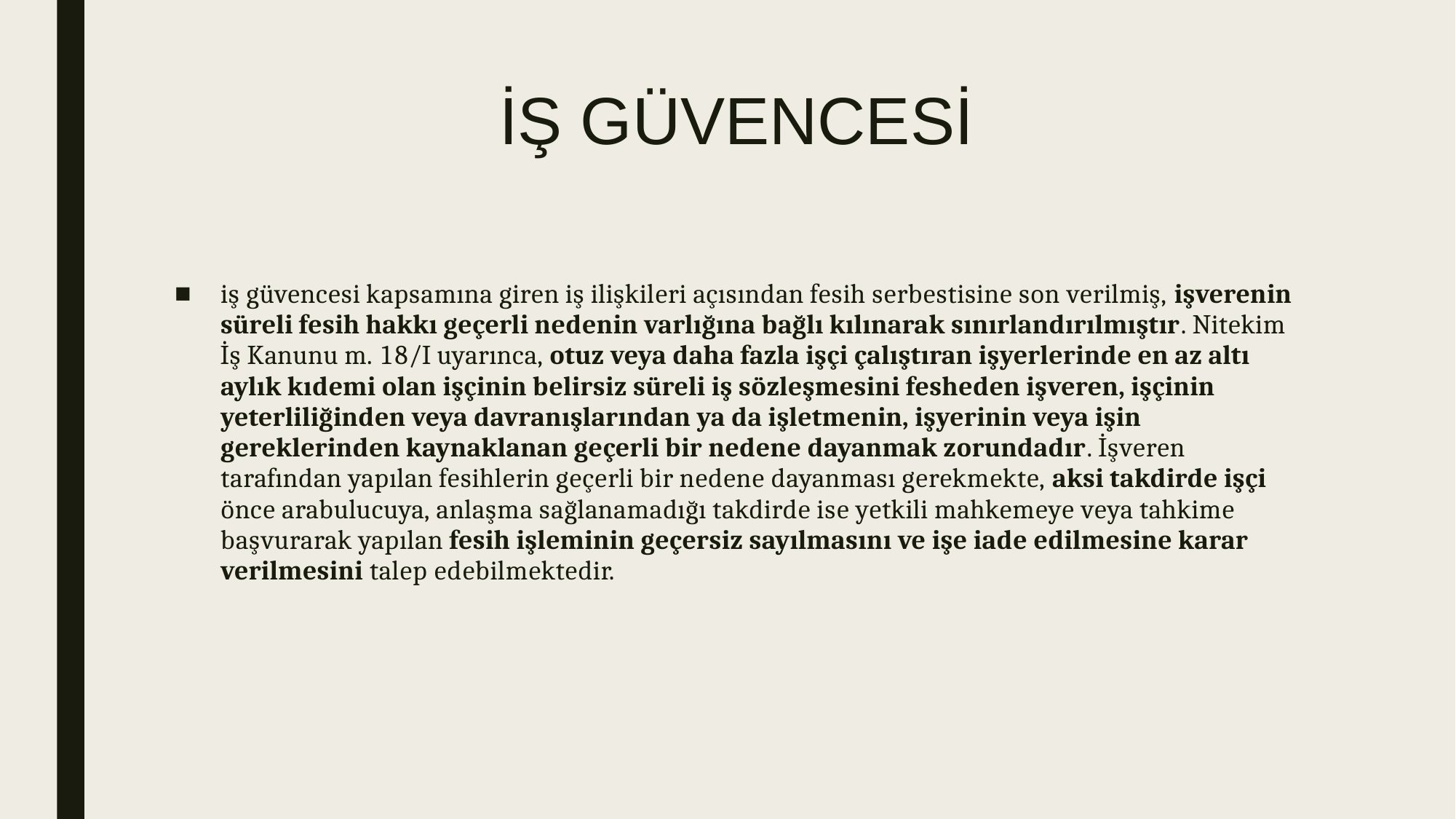

# İŞ GÜVENCESİ
iş güvencesi kapsamına giren iş ilişkileri açısından fesih serbestisine son verilmiş, işverenin süreli fesih hakkı geçerli nedenin varlığına bağlı kılınarak sınırlandırılmıştır. Nitekim İş Kanunu m. 18/I uyarınca, otuz veya daha fazla işçi çalıştıran işyerlerinde en az altı aylık kıdemi olan işçinin belirsiz süreli iş sözleşmesini fesheden işveren, işçinin yeterliliğinden veya davranışlarından ya da işletmenin, işyerinin veya işin gereklerinden kaynaklanan geçerli bir nedene dayanmak zorundadır. İşveren tarafından yapılan fesihlerin geçerli bir nedene dayanması gerekmekte, aksi takdirde işçi önce arabulucuya, anlaşma sağlanamadığı takdirde ise yetkili mahkemeye veya tahkime başvurarak yapılan fesih işleminin geçersiz sayılmasını ve işe iade edilmesine karar verilmesini talep edebilmektedir.